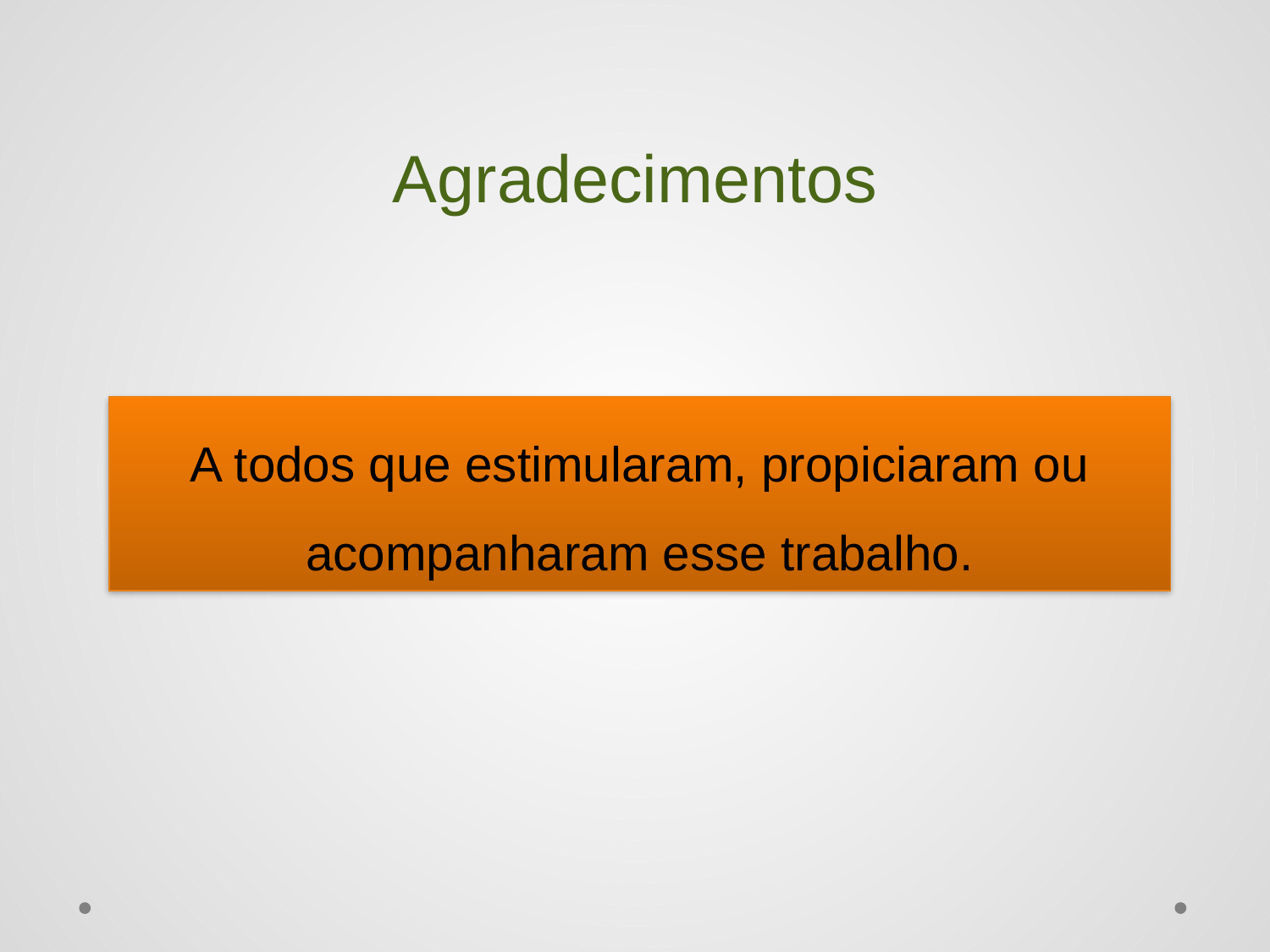

# Agradecimentos
A todos que estimularam, propiciaram ou acompanharam esse trabalho.